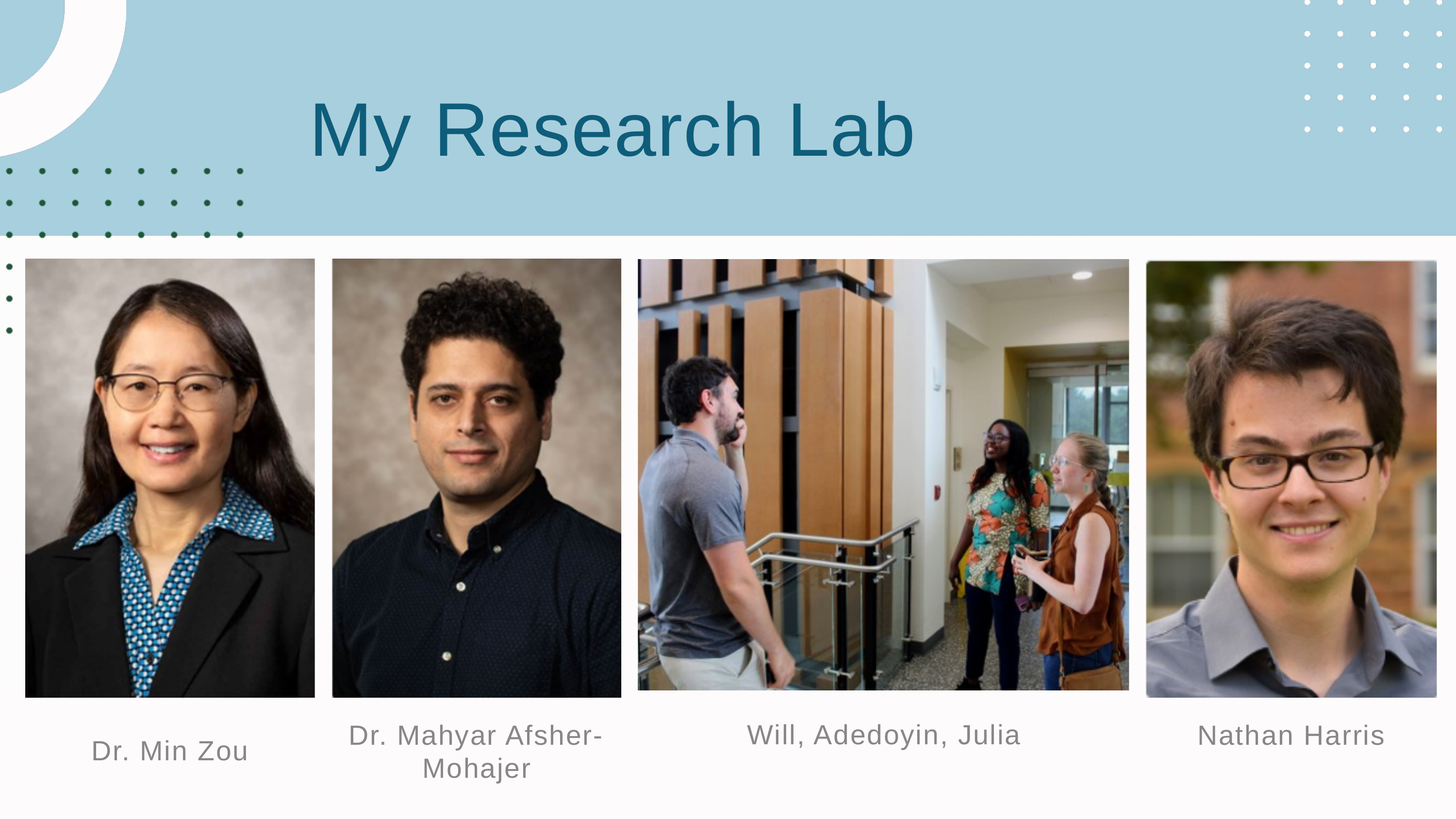

My Research Lab

Will, Adedoyin, Julia
Dr. Mahyar Afsher-Mohajer
Nathan Harris
Dr. Min Zou